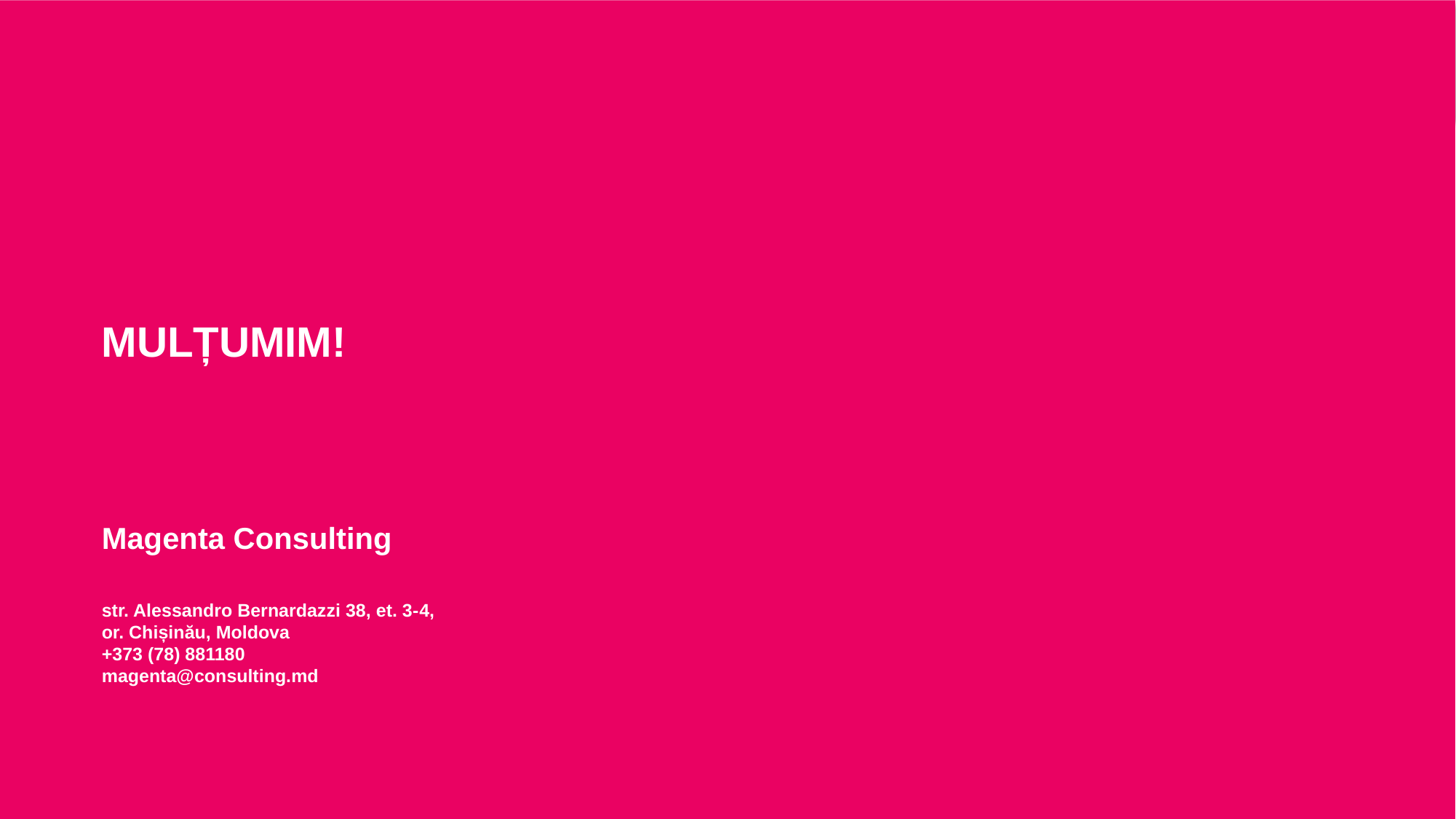

MULȚUMIM!
Magenta Consulting

str. Alessandro Bernardazzi 38, et. 3-4,
or. Chișinău, Moldova
+373 (78) 881180
magenta@consulting.md